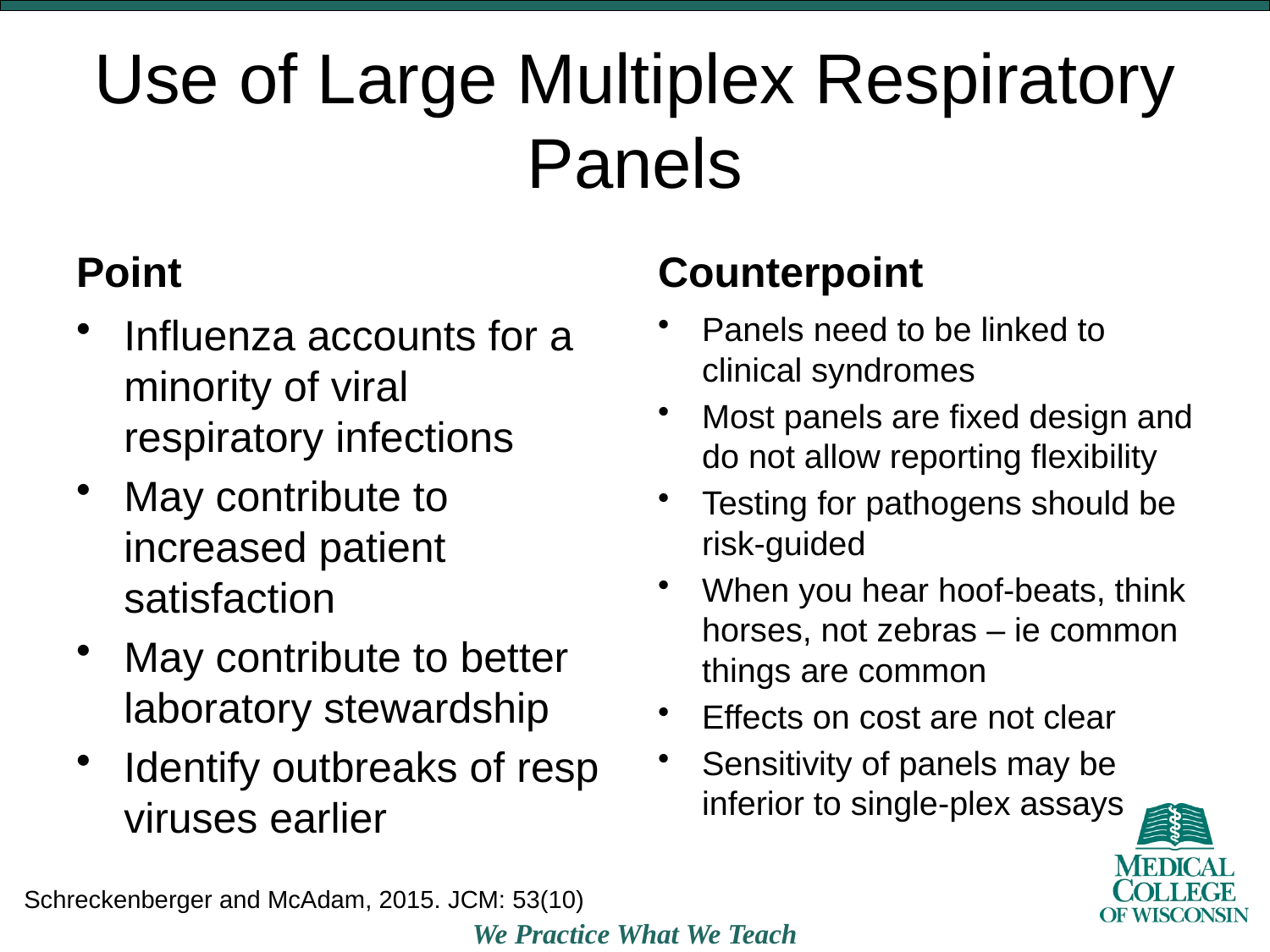

# Use of Large Multiplex Respiratory Panels
Point
Counterpoint
Influenza accounts for a minority of viral respiratory infections
May contribute to increased patient satisfaction
May contribute to better laboratory stewardship
Identify outbreaks of resp viruses earlier
Panels need to be linked to clinical syndromes
Most panels are fixed design and do not allow reporting flexibility
Testing for pathogens should be risk-guided
When you hear hoof-beats, think horses, not zebras – ie common things are common
Effects on cost are not clear
Sensitivity of panels may be inferior to single-plex assays
Schreckenberger and McAdam, 2015. JCM: 53(10)